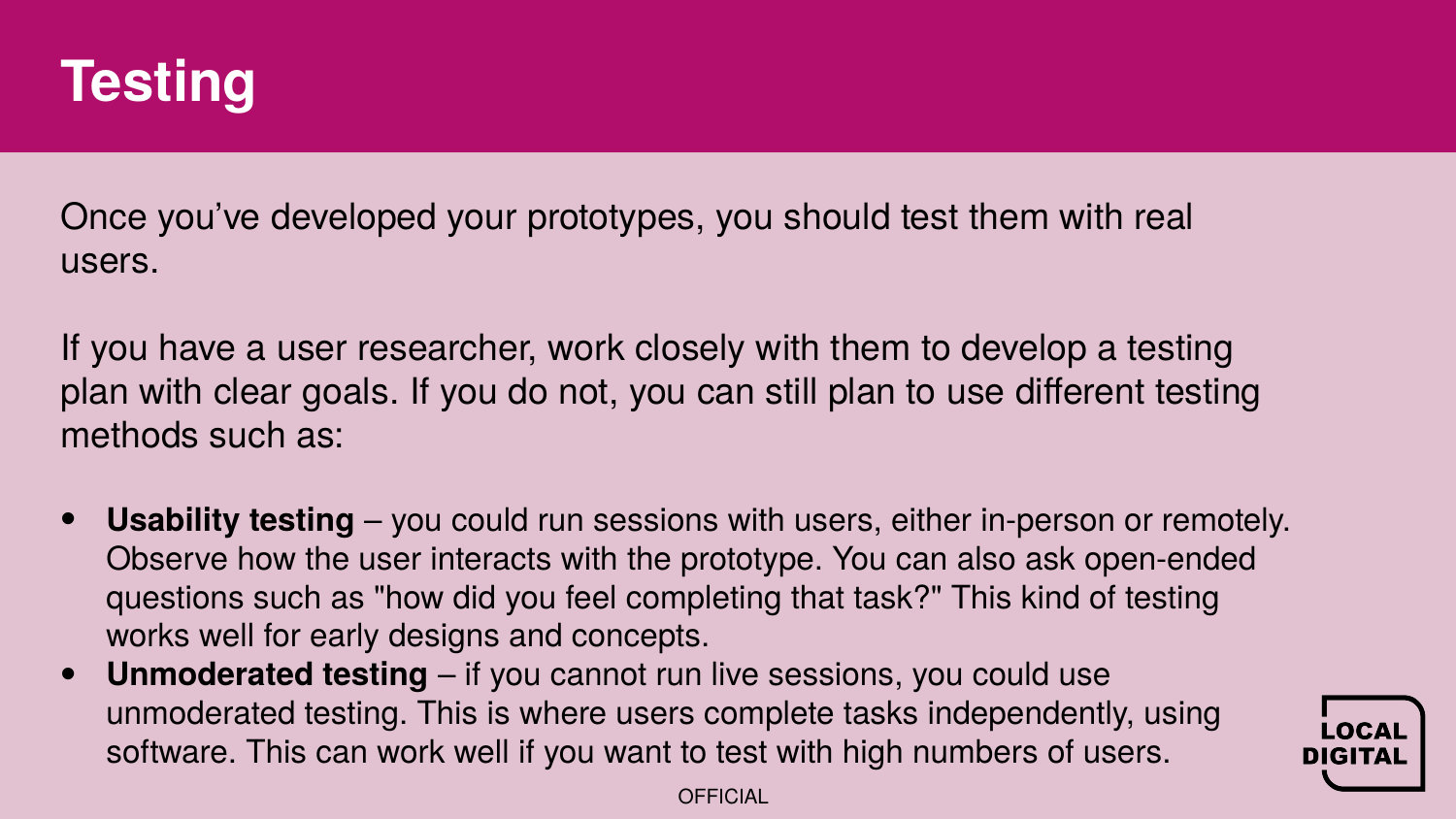

# Testing
Once you’ve developed your prototypes, you should test them with real users.
If you have a user researcher, work closely with them to develop a testing plan with clear goals. If you do not, you can still plan to use different testing methods such as:

Usability testing – you could run sessions with users, either in-person or remotely. Observe how the user interacts with the prototype. You can also ask open-ended questions such as "how did you feel completing that task?" This kind of testing works well for early designs and concepts.
Unmoderated testing – if you cannot run live sessions, you could use unmoderated testing. This is where users complete tasks independently, using software. This can work well if you want to test with high numbers of users.